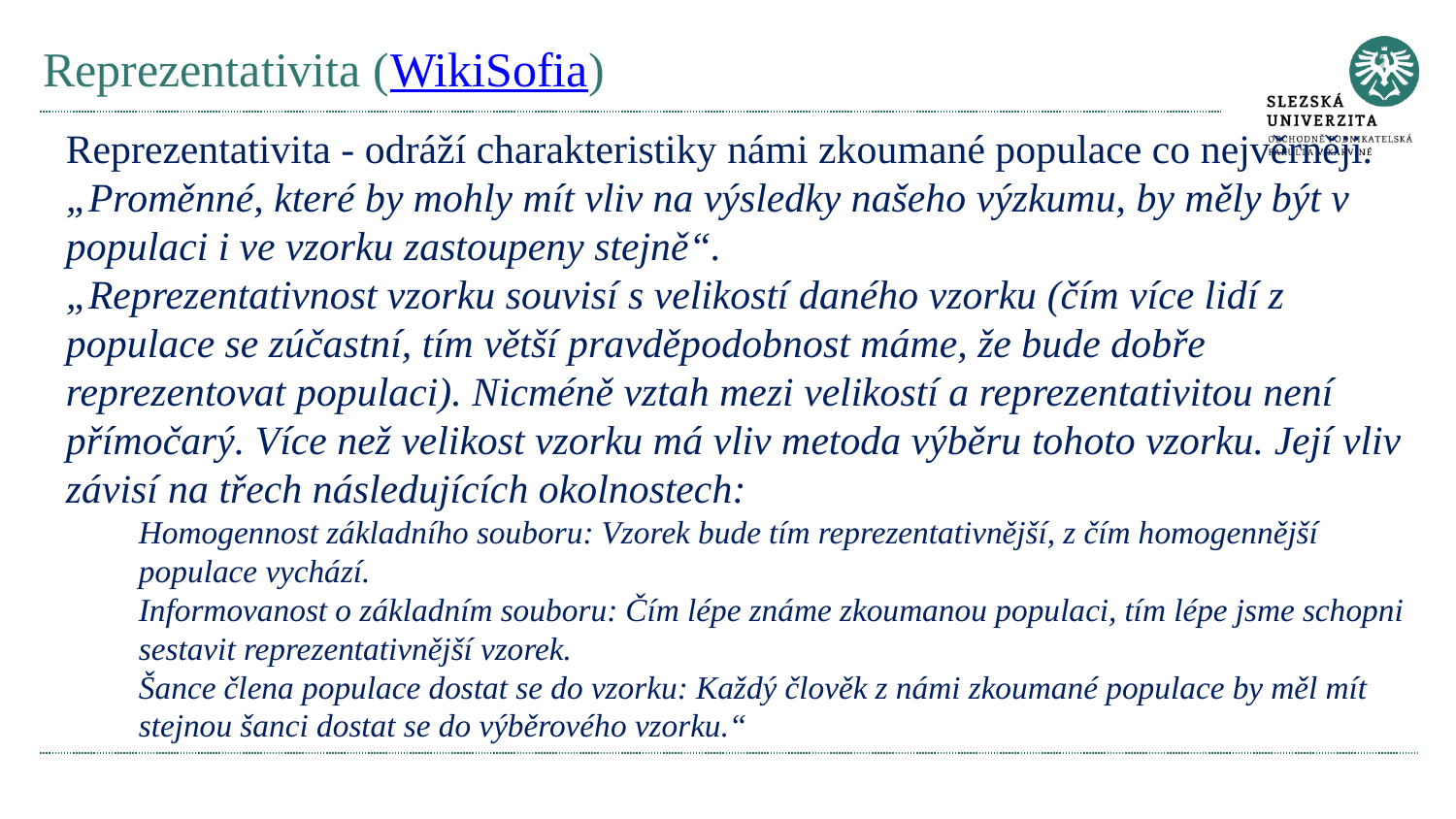

# Reprezentativita (WikiSofia)
Reprezentativita - odráží charakteristiky námi zkoumané populace co nejvěrněji.
„Proměnné, které by mohly mít vliv na výsledky našeho výzkumu, by měly být v populaci i ve vzorku zastoupeny stejně“.
„Reprezentativnost vzorku souvisí s velikostí daného vzorku (čím více lidí z populace se zúčastní, tím větší pravděpodobnost máme, že bude dobře reprezentovat populaci). Nicméně vztah mezi velikostí a reprezentativitou není přímočarý. Více než velikost vzorku má vliv metoda výběru tohoto vzorku. Její vliv závisí na třech následujících okolnostech:
Homogennost základního souboru: Vzorek bude tím reprezentativnější, z čím homogennější populace vychází.
Informovanost o základním souboru: Čím lépe známe zkoumanou populaci, tím lépe jsme schopni sestavit reprezentativnější vzorek.
Šance člena populace dostat se do vzorku: Každý člověk z námi zkoumané populace by měl mít stejnou šanci dostat se do výběrového vzorku.“